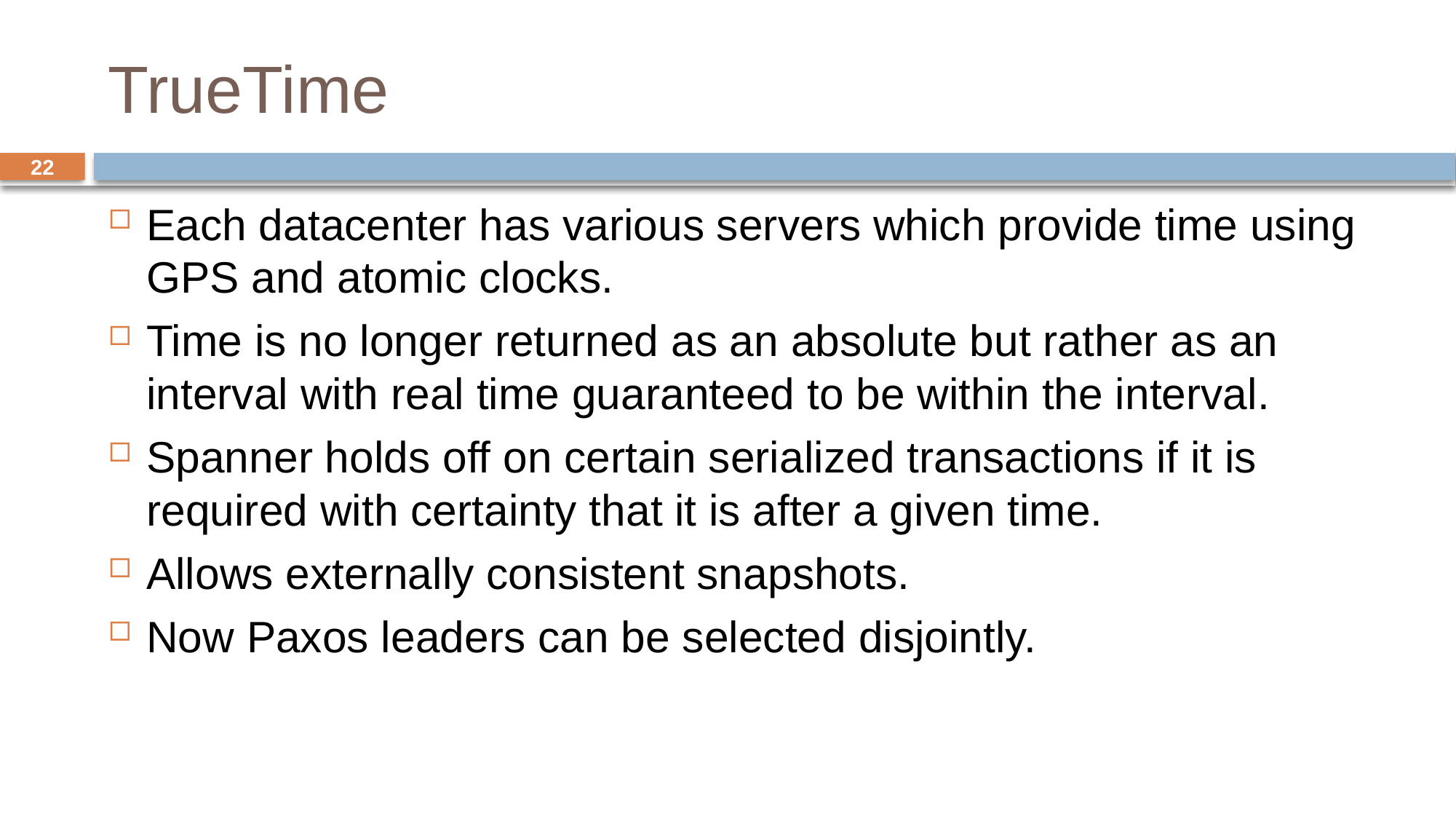

# TrueTime
22
Each datacenter has various servers which provide time using GPS and atomic clocks.
Time is no longer returned as an absolute but rather as an interval with real time guaranteed to be within the interval.
Spanner holds off on certain serialized transactions if it is required with certainty that it is after a given time.
Allows externally consistent snapshots.
Now Paxos leaders can be selected disjointly.